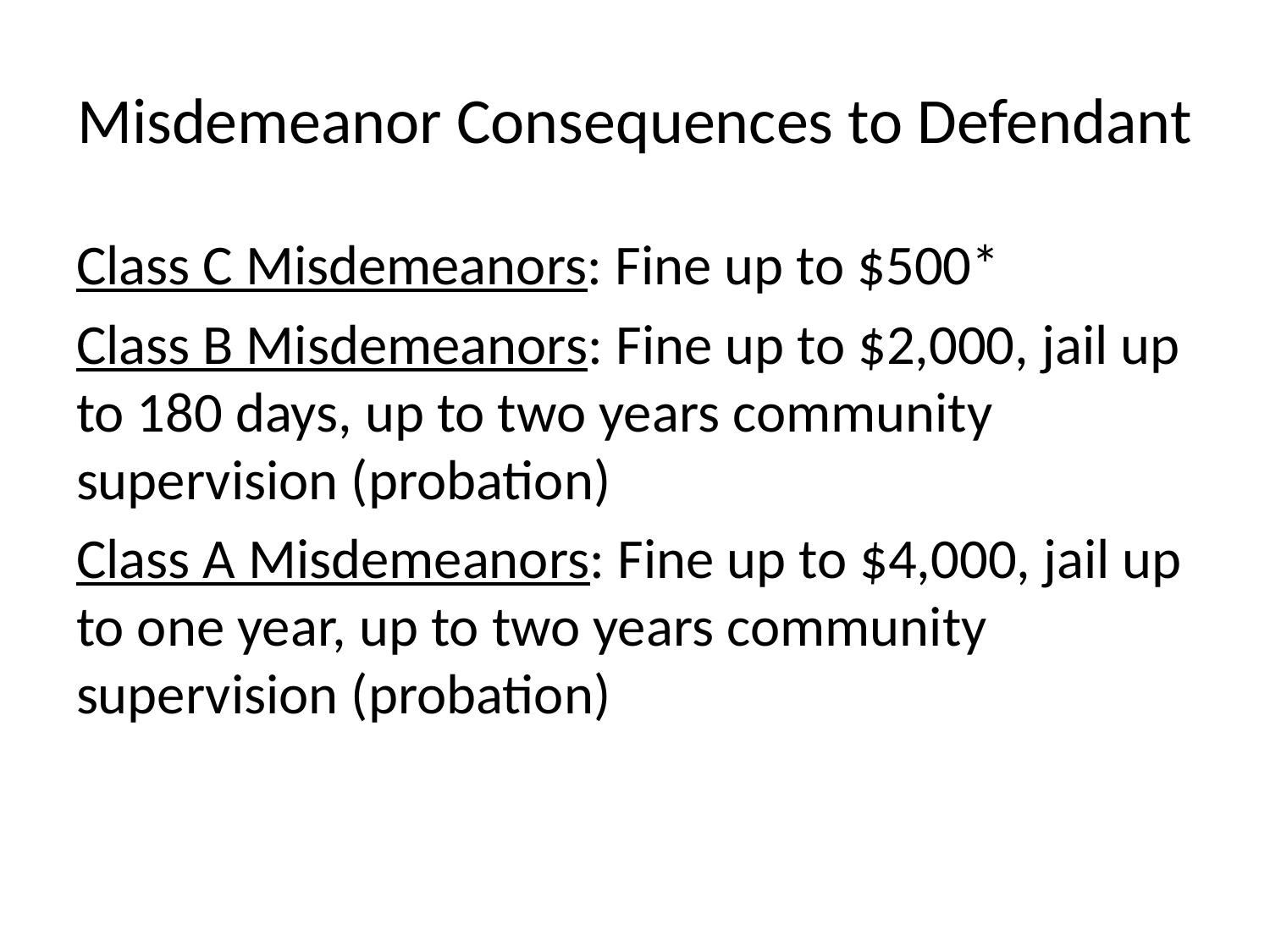

# Misdemeanor Consequences to Defendant
Class C Misdemeanors: Fine up to $500*
Class B Misdemeanors: Fine up to $2,000, jail up to 180 days, up to two years community supervision (probation)
Class A Misdemeanors: Fine up to $4,000, jail up to one year, up to two years community supervision (probation)